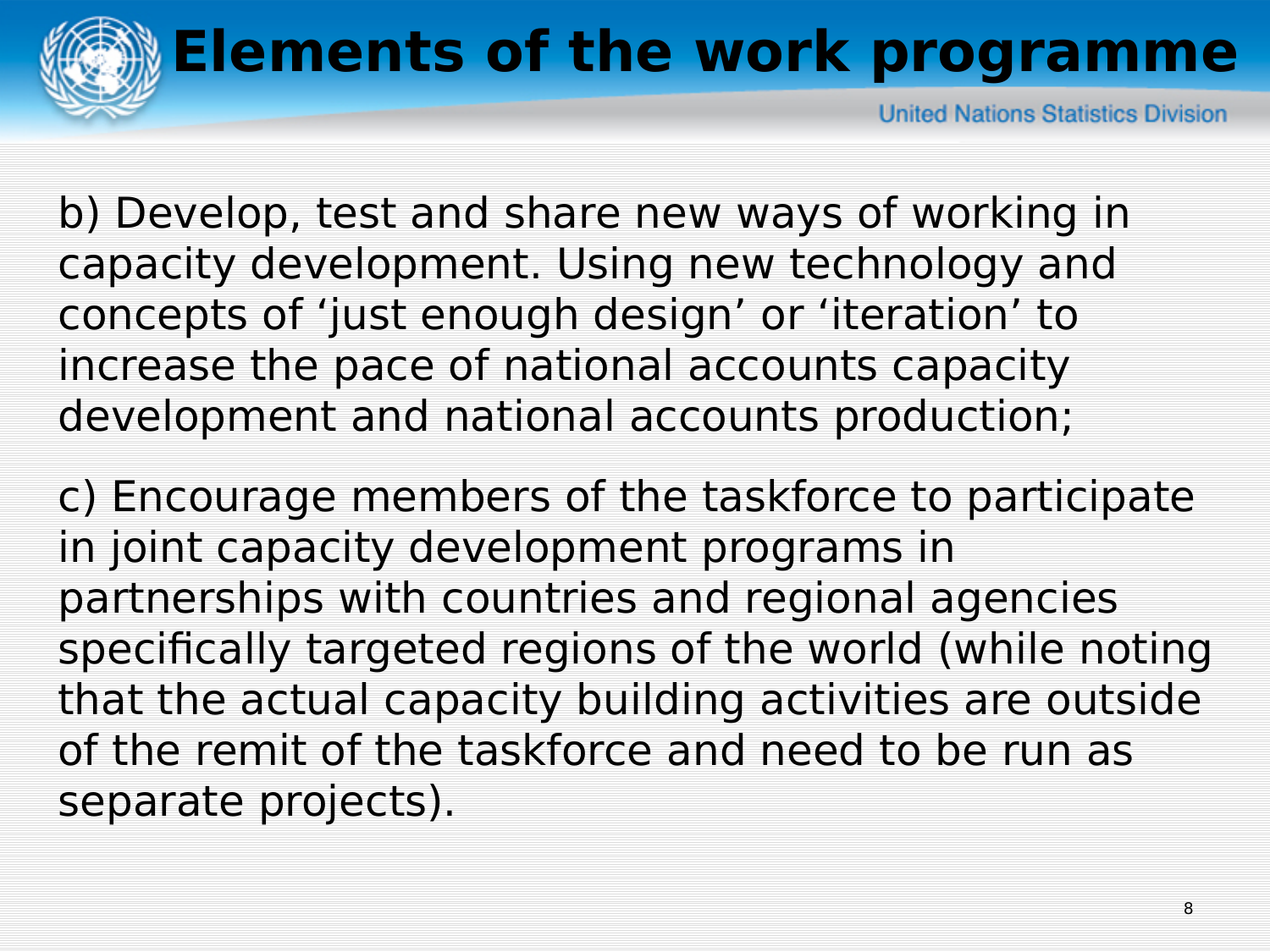

# Elements of the work programme
b) Develop, test and share new ways of working in capacity development. Using new technology and concepts of ‘just enough design’ or ‘iteration’ to increase the pace of national accounts capacity development and national accounts production;
c) Encourage members of the taskforce to participate in joint capacity development programs in partnerships with countries and regional agencies specifically targeted regions of the world (while noting that the actual capacity building activities are outside of the remit of the taskforce and need to be run as separate projects).

8